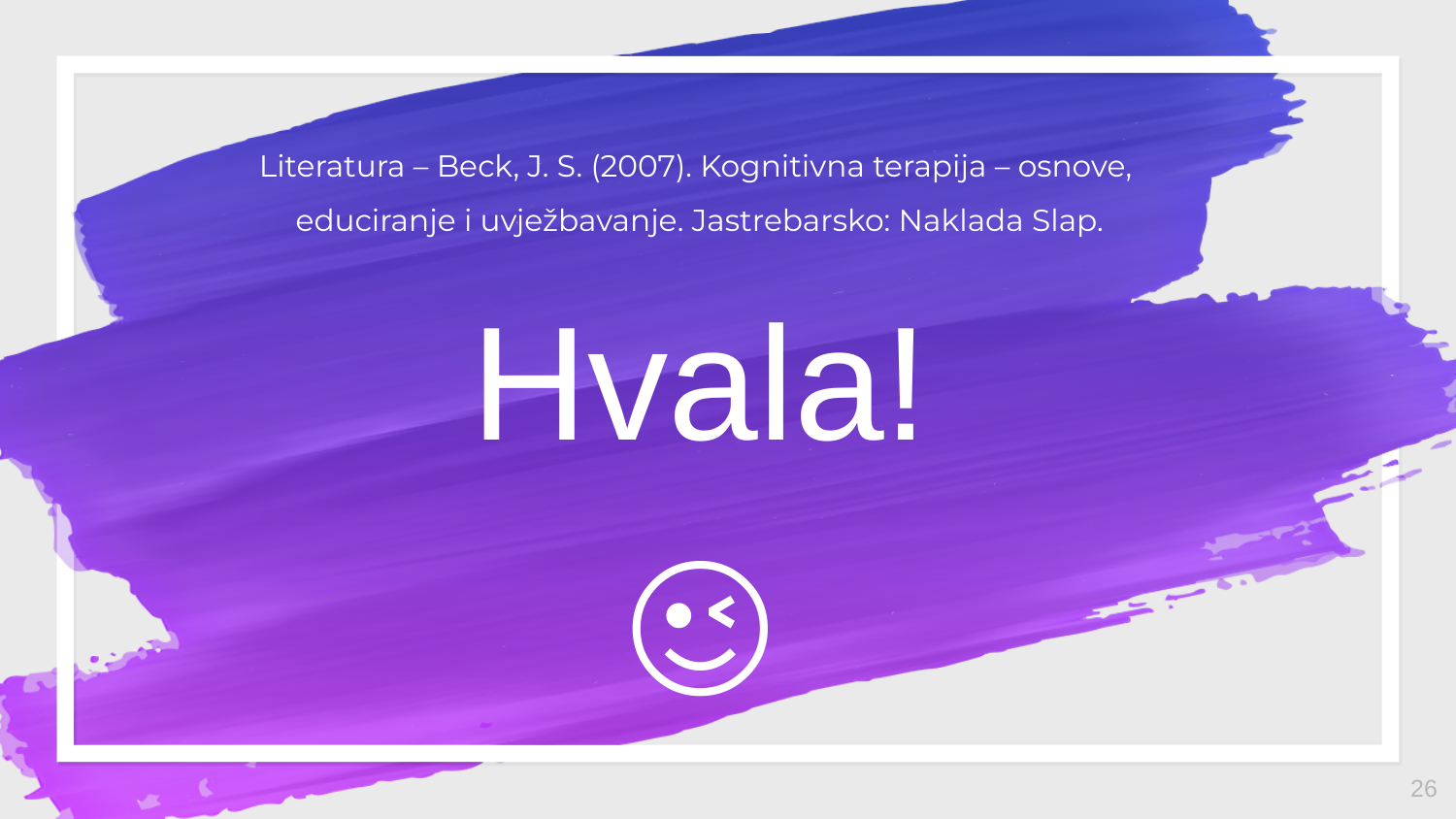

Literatura – Beck, J. S. (2007). Kognitivna terapija – osnove,
educiranje i uvježbavanje. Jastrebarsko: Naklada Slap.
Hvala!
😉
26